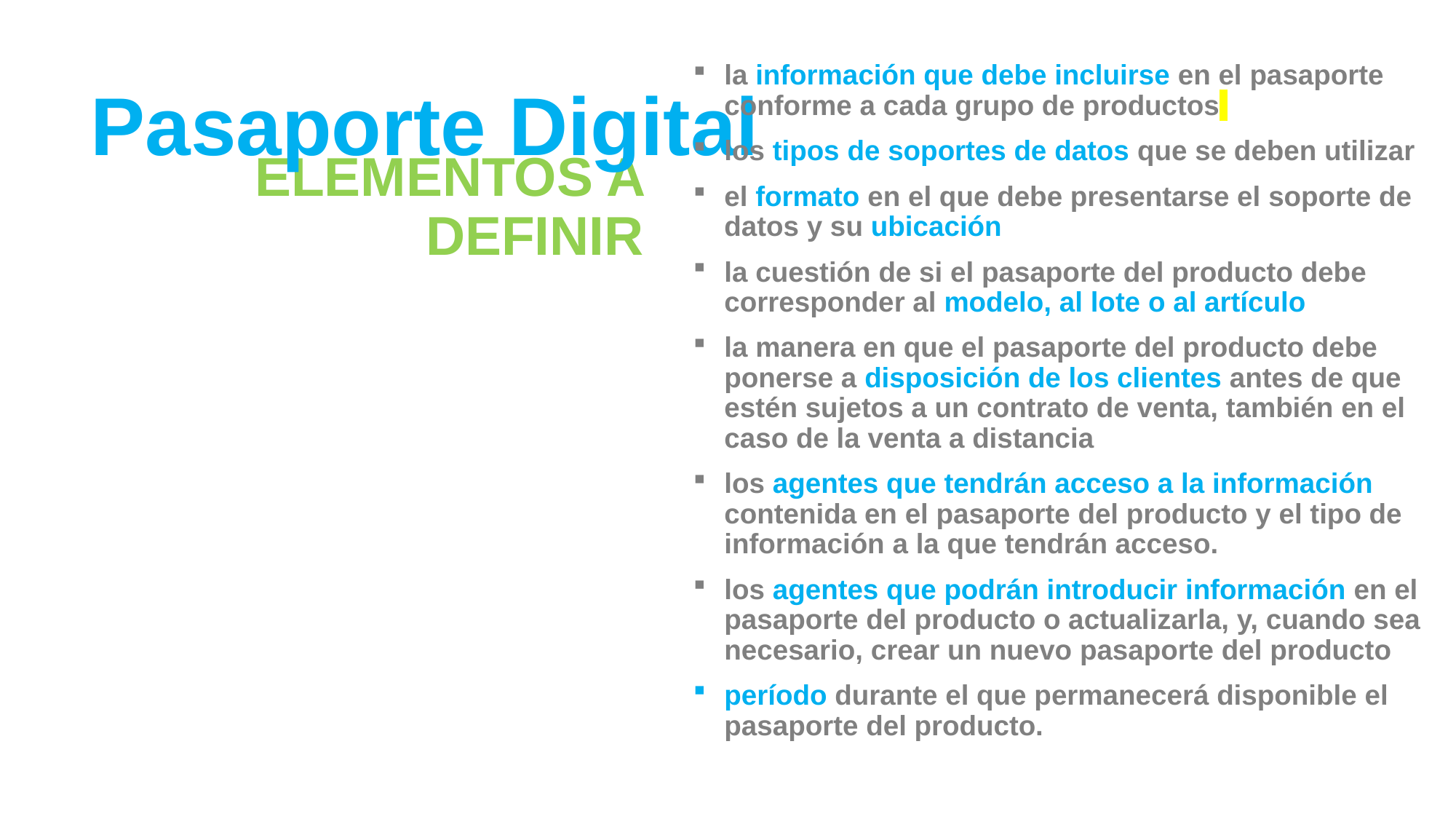

la información que debe incluirse en el pasaporte conforme a cada grupo de productos
los tipos de soportes de datos que se deben utilizar
el formato en el que debe presentarse el soporte de datos y su ubicación
la cuestión de si el pasaporte del producto debe corresponder al modelo, al lote o al artículo
la manera en que el pasaporte del producto debe ponerse a disposición de los clientes antes de que estén sujetos a un contrato de venta, también en el caso de la venta a distancia
los agentes que tendrán acceso a la información contenida en el pasaporte del producto y el tipo de información a la que tendrán acceso.
los agentes que podrán introducir información en el pasaporte del producto o actualizarla, y, cuando sea necesario, crear un nuevo pasaporte del producto
período durante el que permanecerá disponible el pasaporte del producto.
Pasaporte Digital
ELEMENTOS A DEFINIR